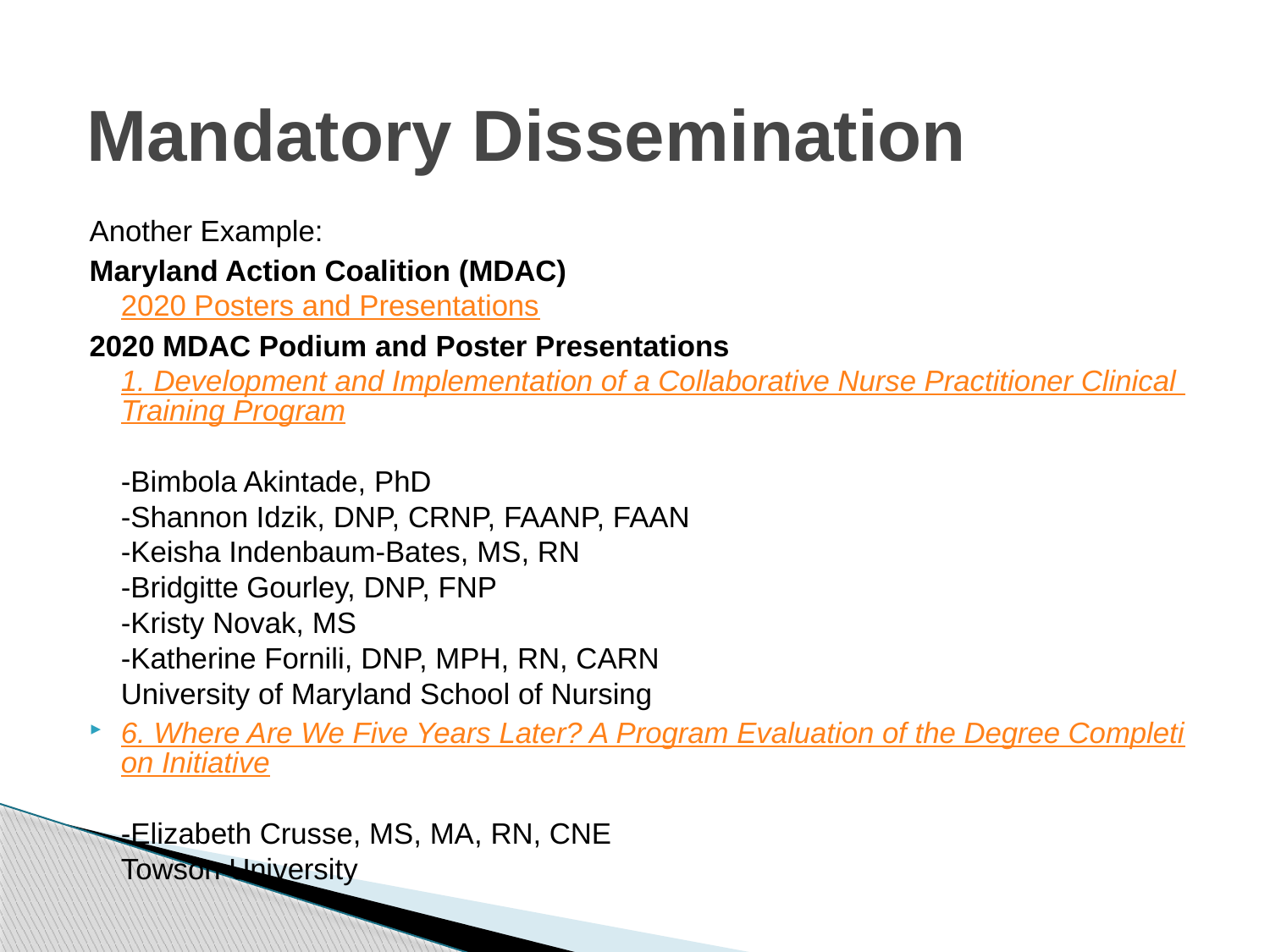

# Mandatory Dissemination
Another Example:
Maryland Action Coalition (MDAC)
2020 Posters and Presentations
2020 MDAC Podium and Poster Presentations
1. Development and Implementation of a Collaborative Nurse Practitioner Clinical Training Program
-Bimbola Akintade, PhD
-Shannon Idzik, DNP, CRNP, FAANP, FAAN
-Keisha Indenbaum-Bates, MS, RN
-Bridgitte Gourley, DNP, FNP
-Kristy Novak, MS
-Katherine Fornili, DNP, MPH, RN, CARN
University of Maryland School of Nursing
6. Where Are We Five Years Later? A Program Evaluation of the Degree Completion Initiative
-Elizabeth Crusse, MS, MA, RN, CNE
Towson University